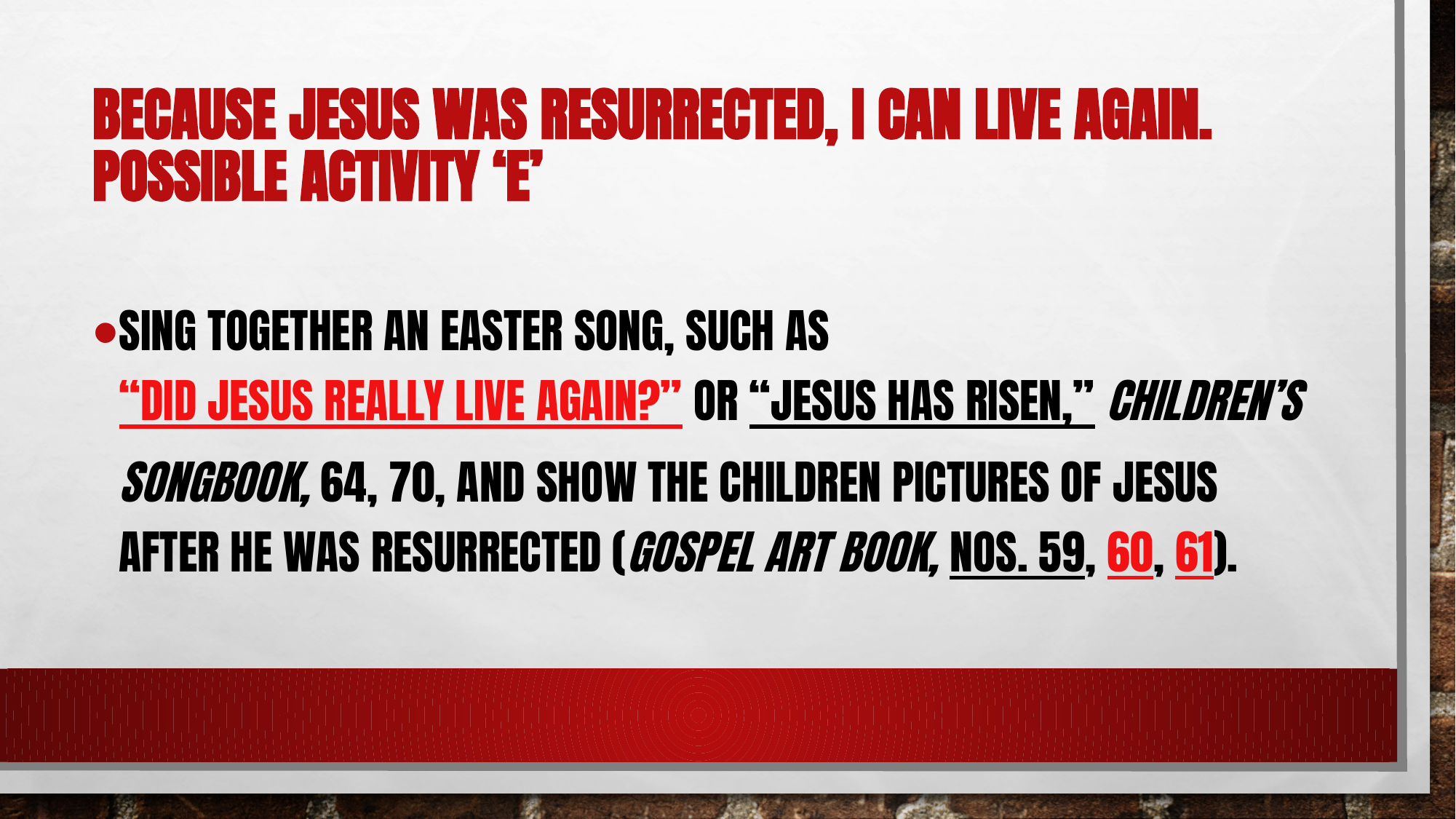

# Because Jesus was resurrected, I can live again. Possible Activity ‘E’
Sing together an Easter song, such as “Did Jesus Really Live Again?” or “Jesus Has Risen,” Children’s Songbook, 64, 70, and show the children pictures of Jesus after He was resurrected (Gospel Art Book, nos. 59, 60, 61).